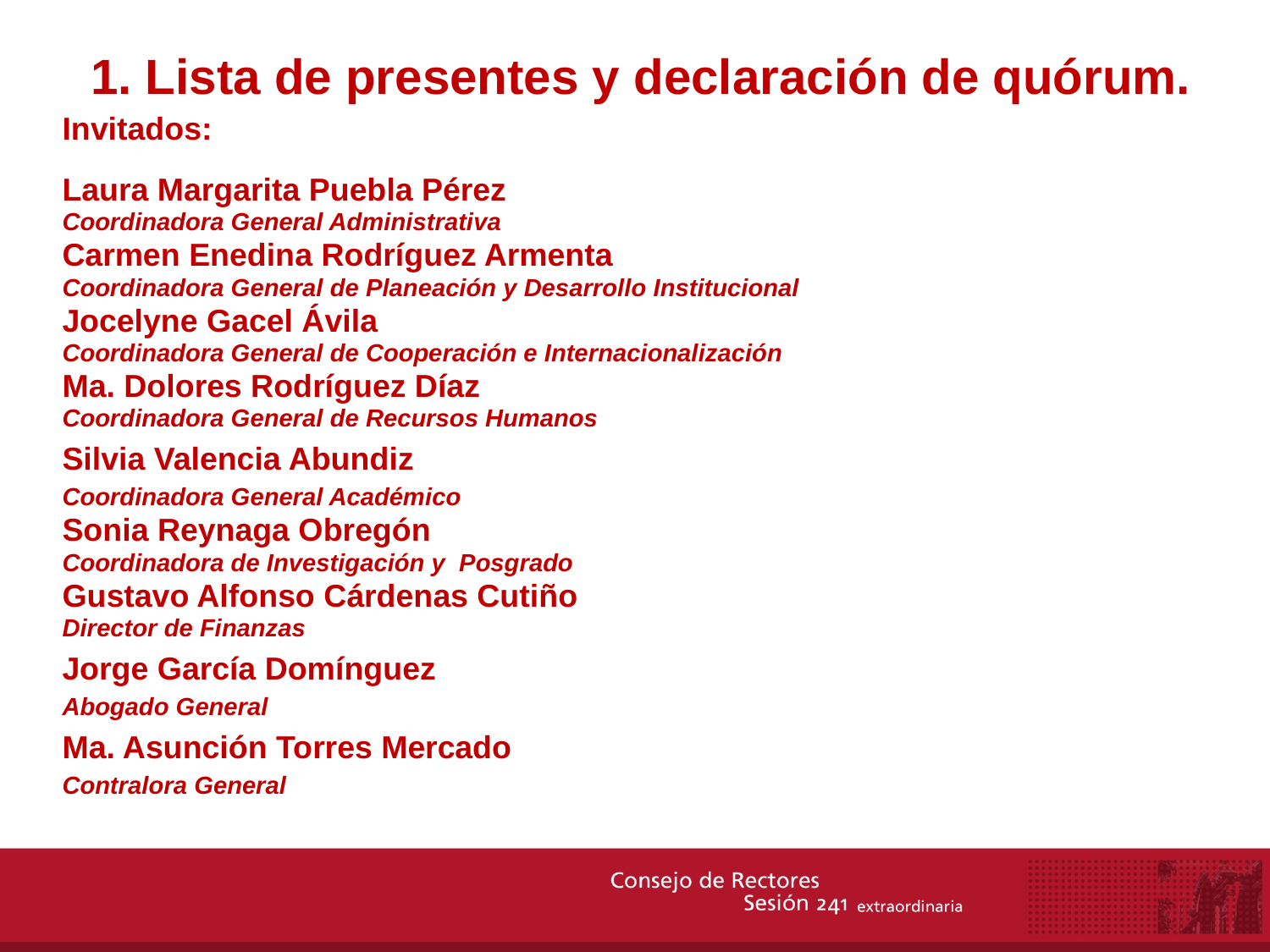

# 1. Lista de presentes y declaración de quórum.
Invitados:

Laura Margarita Puebla Pérez
Coordinadora General Administrativa
Carmen Enedina Rodríguez Armenta
Coordinadora General de Planeación y Desarrollo Institucional
Jocelyne Gacel Ávila
Coordinadora General de Cooperación e Internacionalización
Ma. Dolores Rodríguez Díaz
Coordinadora General de Recursos Humanos
Silvia Valencia Abundiz
Coordinadora General Académico
Sonia Reynaga Obregón
Coordinadora de Investigación y  Posgrado
Gustavo Alfonso Cárdenas Cutiño
Director de Finanzas
Jorge García Domínguez
Abogado General
Ma. Asunción Torres Mercado
Contralora General